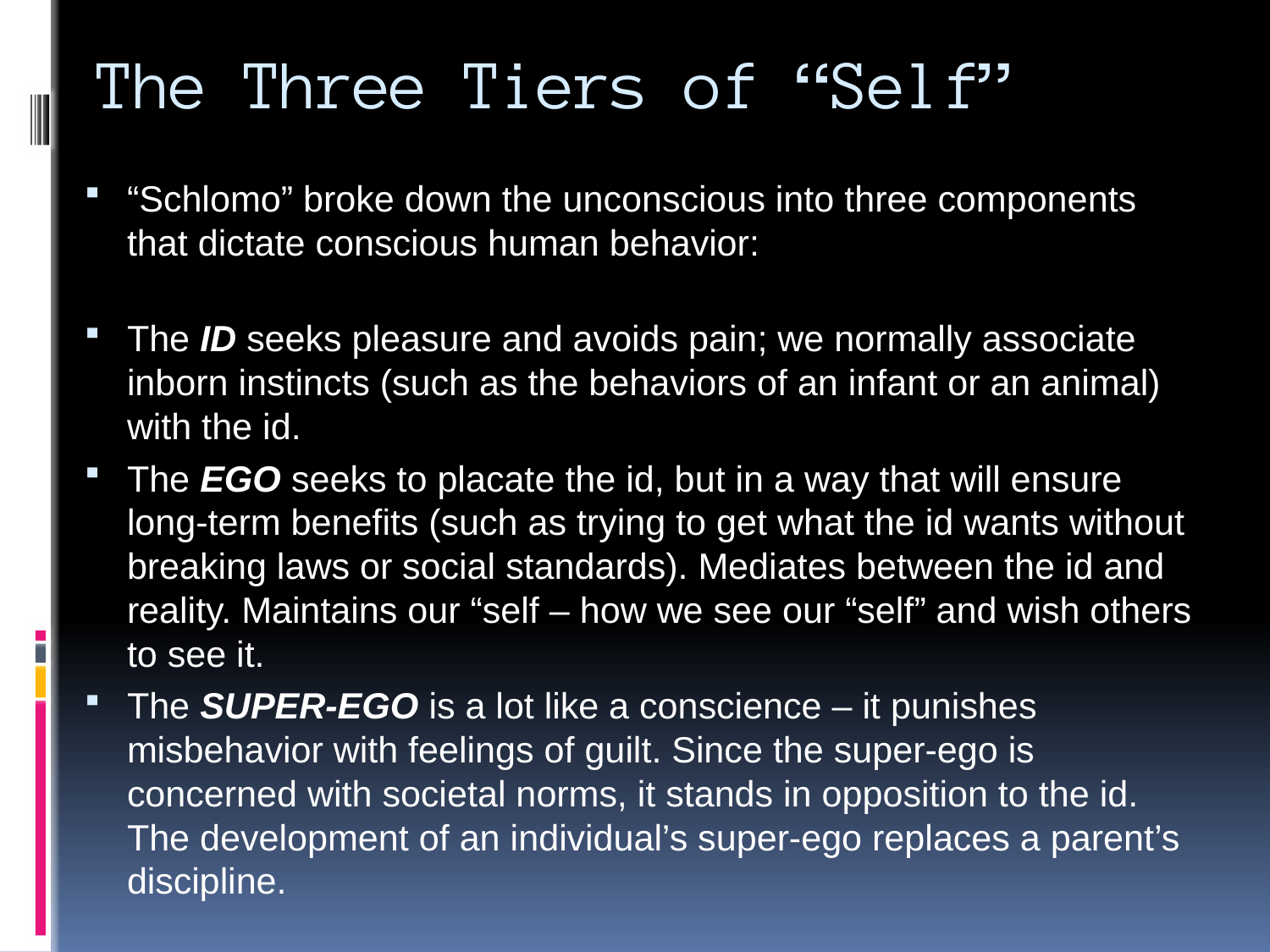

# The Three Tiers of “Self”
“Schlomo” broke down the unconscious into three components that dictate conscious human behavior:
The ID seeks pleasure and avoids pain; we normally associate inborn instincts (such as the behaviors of an infant or an animal) with the id.
The EGO seeks to placate the id, but in a way that will ensure long-term benefits (such as trying to get what the id wants without breaking laws or social standards). Mediates between the id and reality. Maintains our “self – how we see our “self” and wish others to see it.
The SUPER-EGO is a lot like a conscience – it punishes misbehavior with feelings of guilt. Since the super-ego is concerned with societal norms, it stands in opposition to the id. The development of an individual’s super-ego replaces a parent’s discipline.